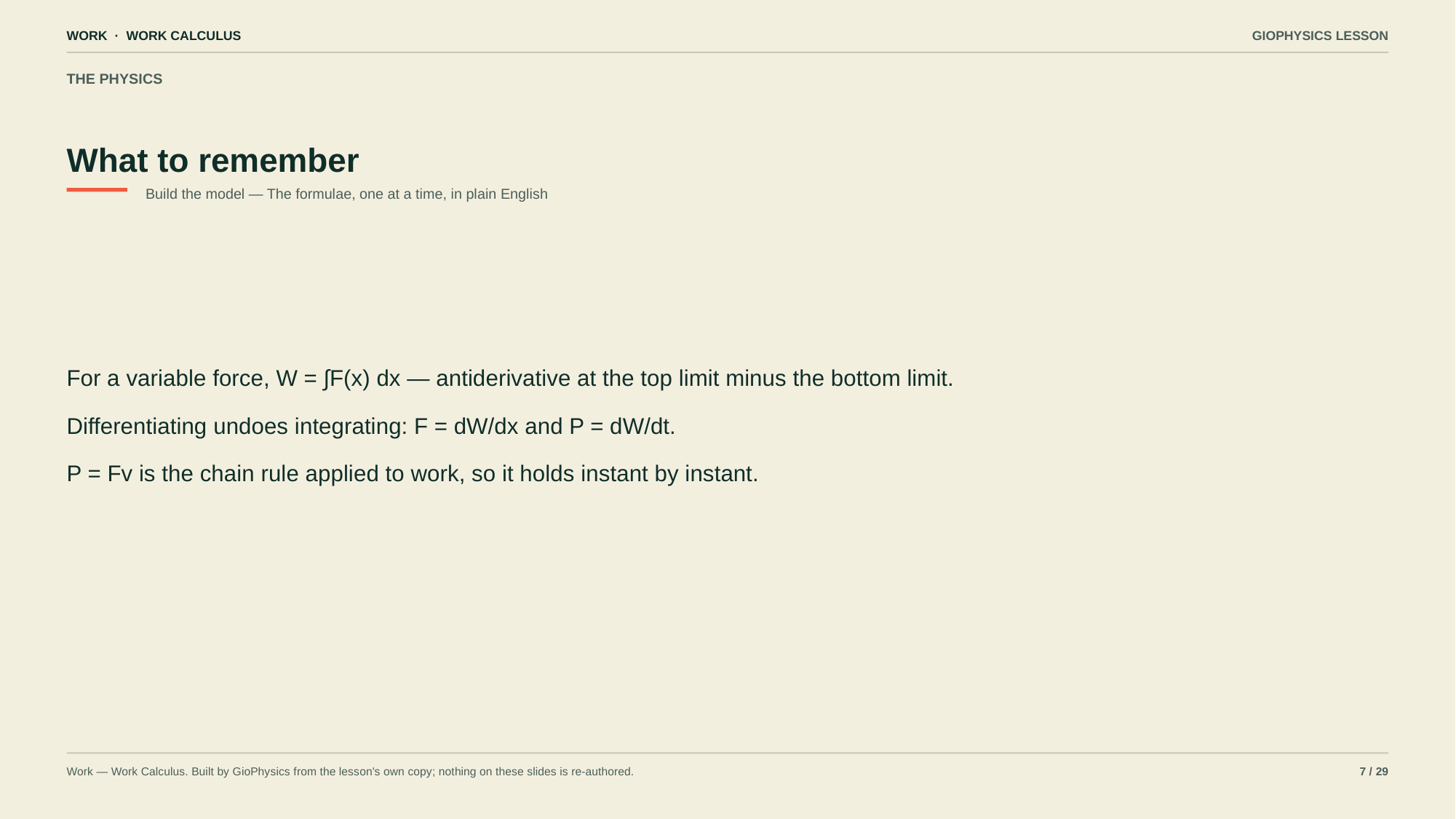

WORK  ·  WORK CALCULUS
GIOPHYSICS LESSON

THE PHYSICS
What to remember
Build the model — The formulae, one at a time, in plain English

For a variable force, W = ∫F(x) dx — antiderivative at the top limit minus the bottom limit.
Differentiating undoes integrating: F = dW/dx and P = dW/dt.
P = Fv is the chain rule applied to work, so it holds instant by instant.

Work — Work Calculus. Built by GioPhysics from the lesson's own copy; nothing on these slides is re-authored.
7 / 29